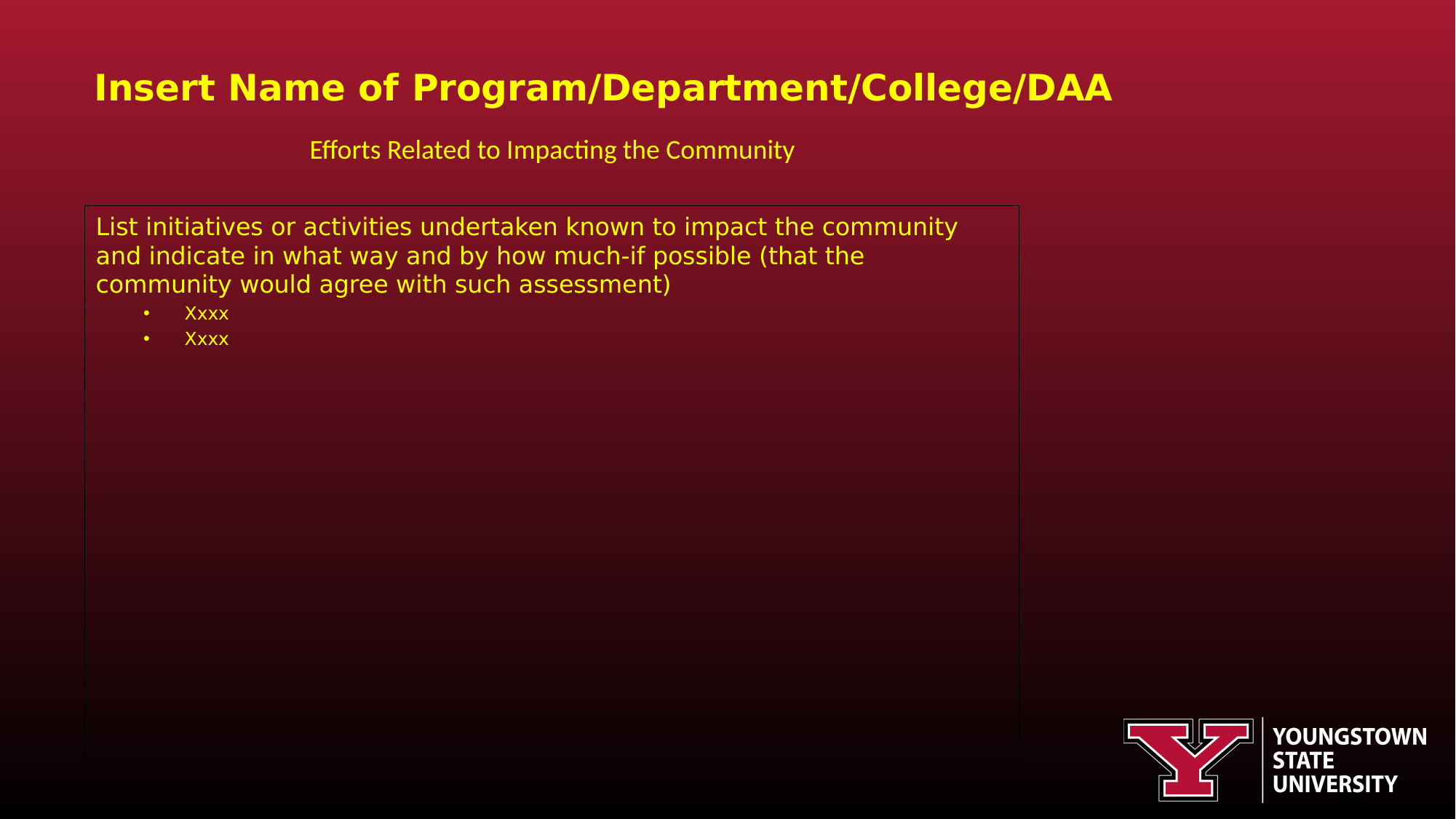

Insert Name of Program/Department/College/DAA
Efforts Related to Impacting the Community
List initiatives or activities undertaken known to impact the community and indicate in what way and by how much-if possible (that the community would agree with such assessment)
Xxxx
Xxxx